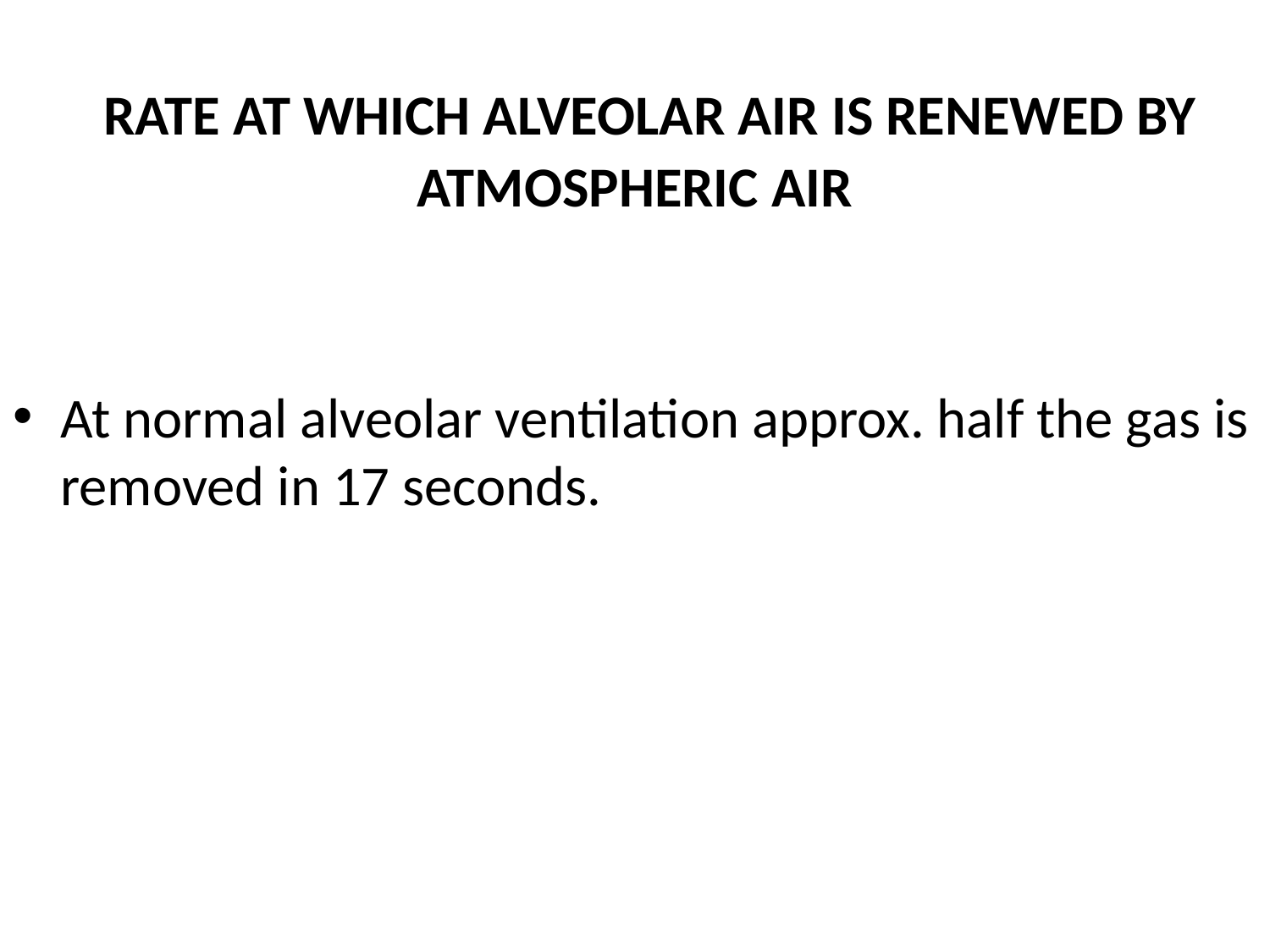

# RATE AT WHICH ALVEOLAR AIR IS RENEWED BY ATMOSPHERIC AIR

At normal alveolar ventilation approx. half the gas is removed in 17 seconds.